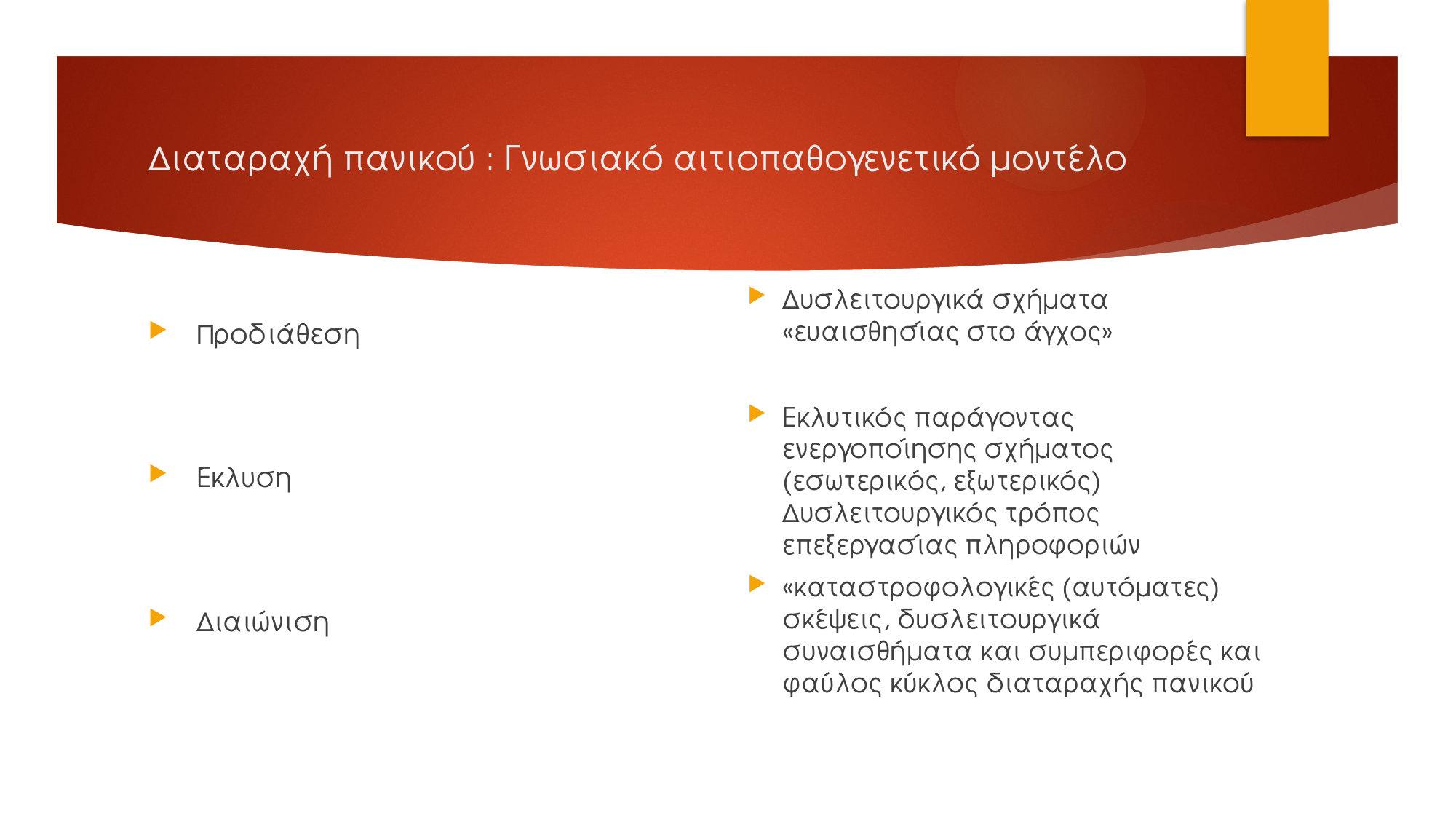

# Διαταραχή πανικού : Γνωσιακό αιτιοπαθογενετικό μοντέλο

Δυσλειτουργικά σχήματα «ευαισθησίας στο άγχος»

Εκλυτικός παράγοντας ενεργοποίησης σχήματος (εσωτερικός, εξωτερικός) Δυσλειτουργικός τρόπος επεξεργασίας πληροφοριών
«καταστροφολoγικές (αυτόματες) σκέψεις, δυσλειτουργικά συναισθήματα και συμπεριφορές και φαύλος κύκλος διαταραχής πανικού
Προδιάθεση

Έκλυση

Διαιώνιση